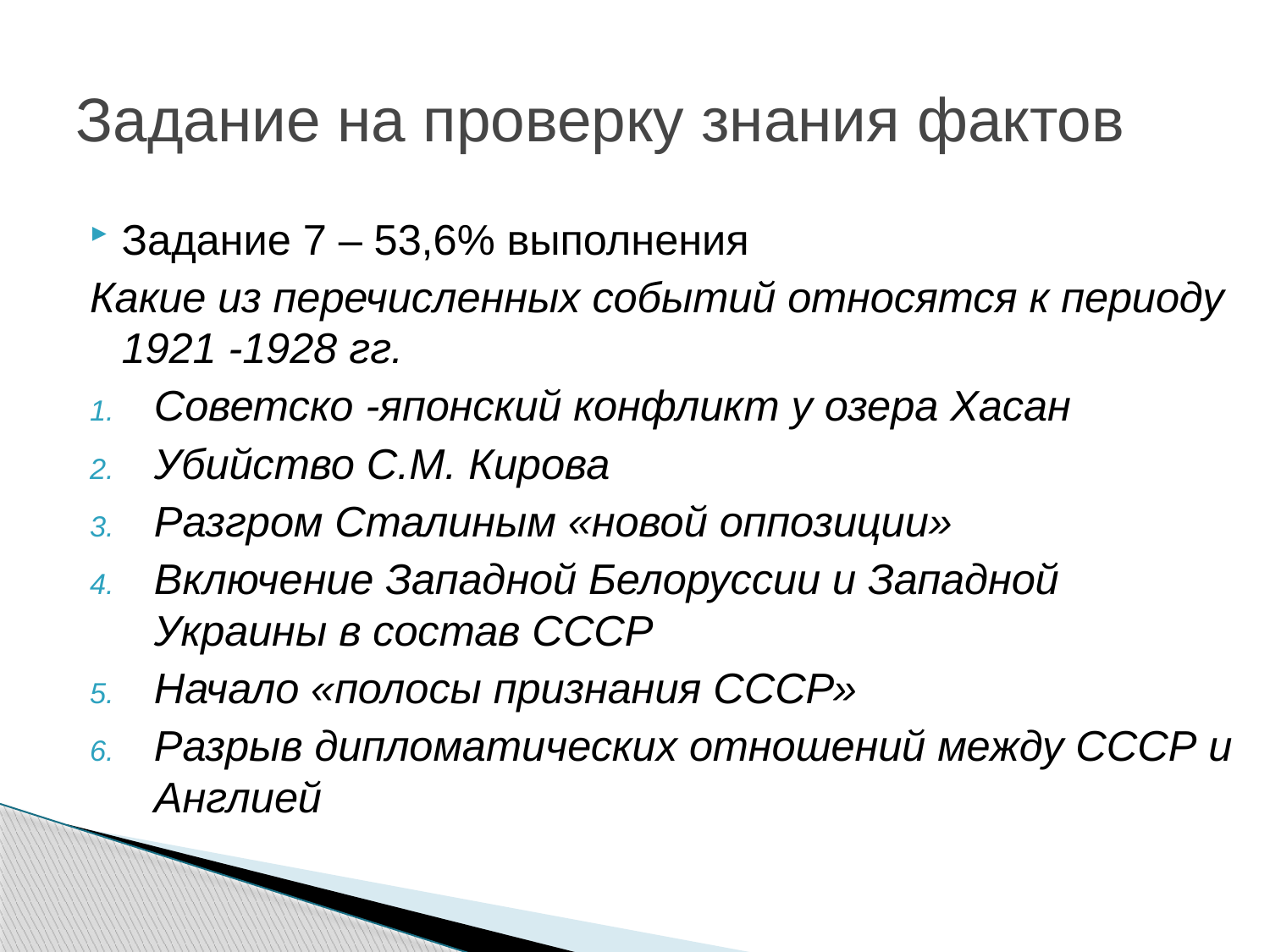

# Задание на проверку знания фактов
Задание 7 – 53,6% выполнения
Какие из перечисленных событий относятся к периоду 1921 -1928 гг.
Советско -японский конфликт у озера Хасан
Убийство С.М. Кирова
Разгром Сталиным «новой оппозиции»
Включение Западной Белоруссии и Западной Украины в состав СССР
Начало «полосы признания СССР»
Разрыв дипломатических отношений между СССР и Англией